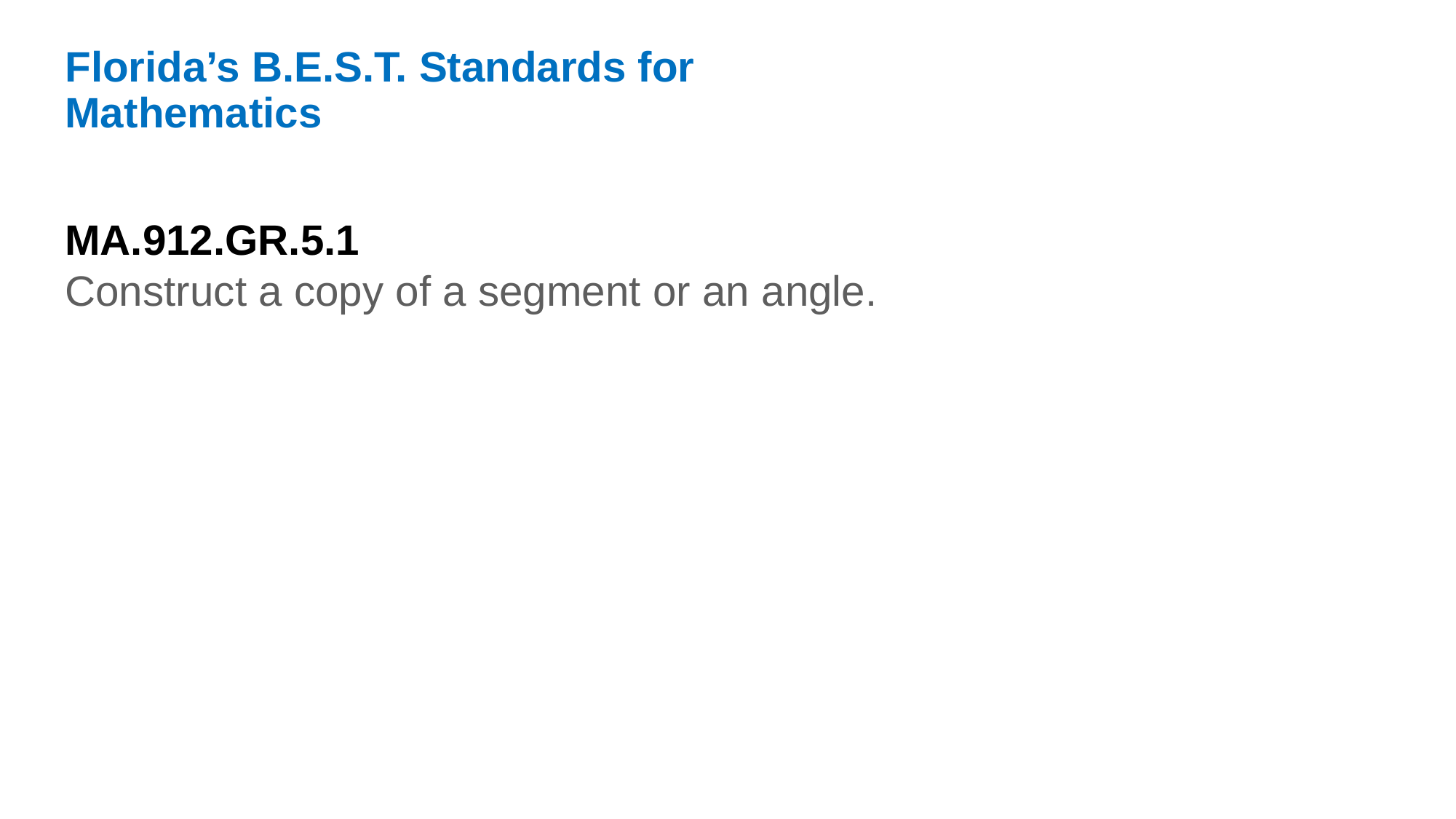

Florida’s B.E.S.T. Standards for Mathematics
MA.912.GR.5.1
Construct a copy of a segment or an angle.